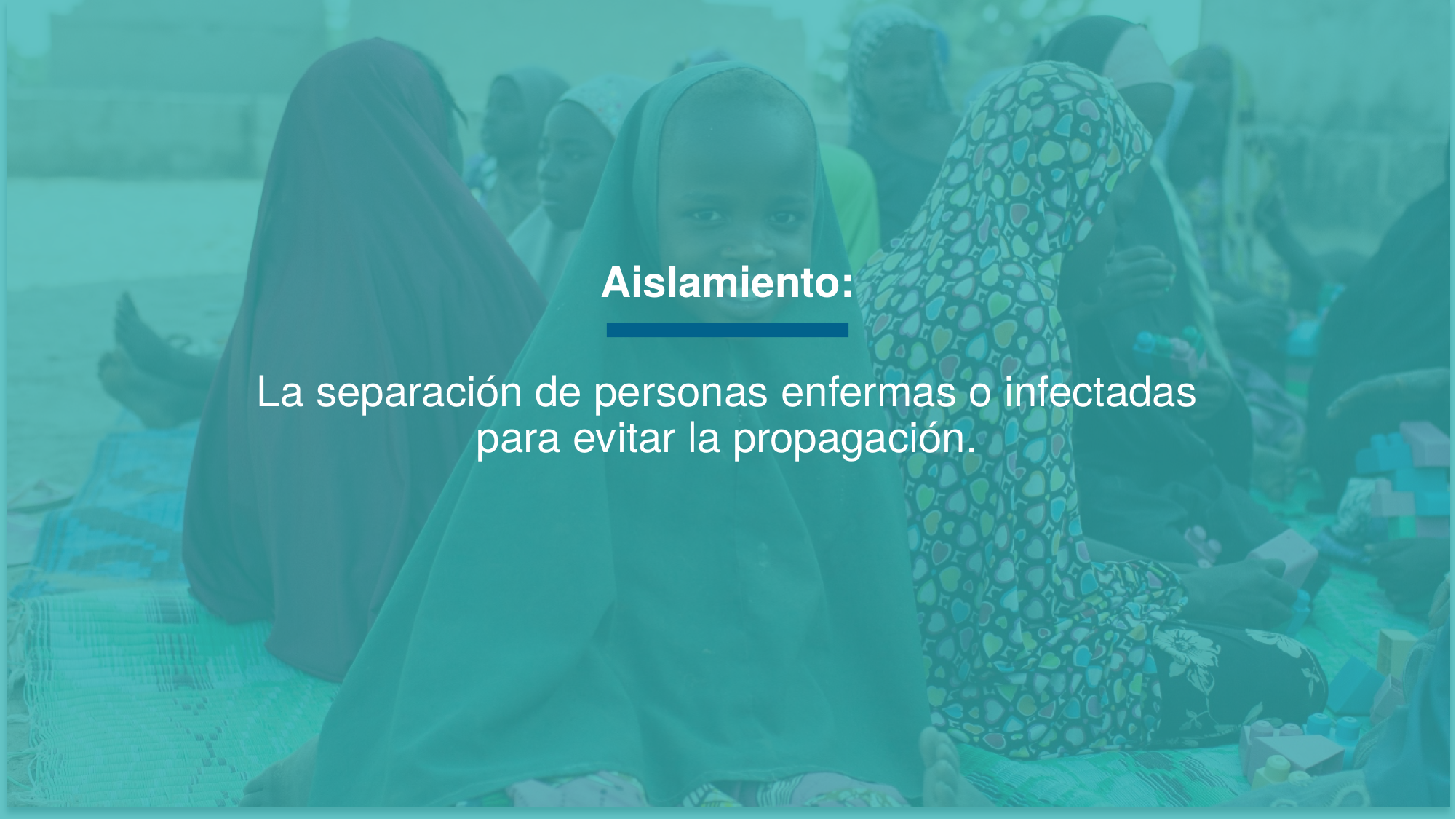

Aislamiento:
La separación de personas enfermas o infectadas para evitar la propagación.